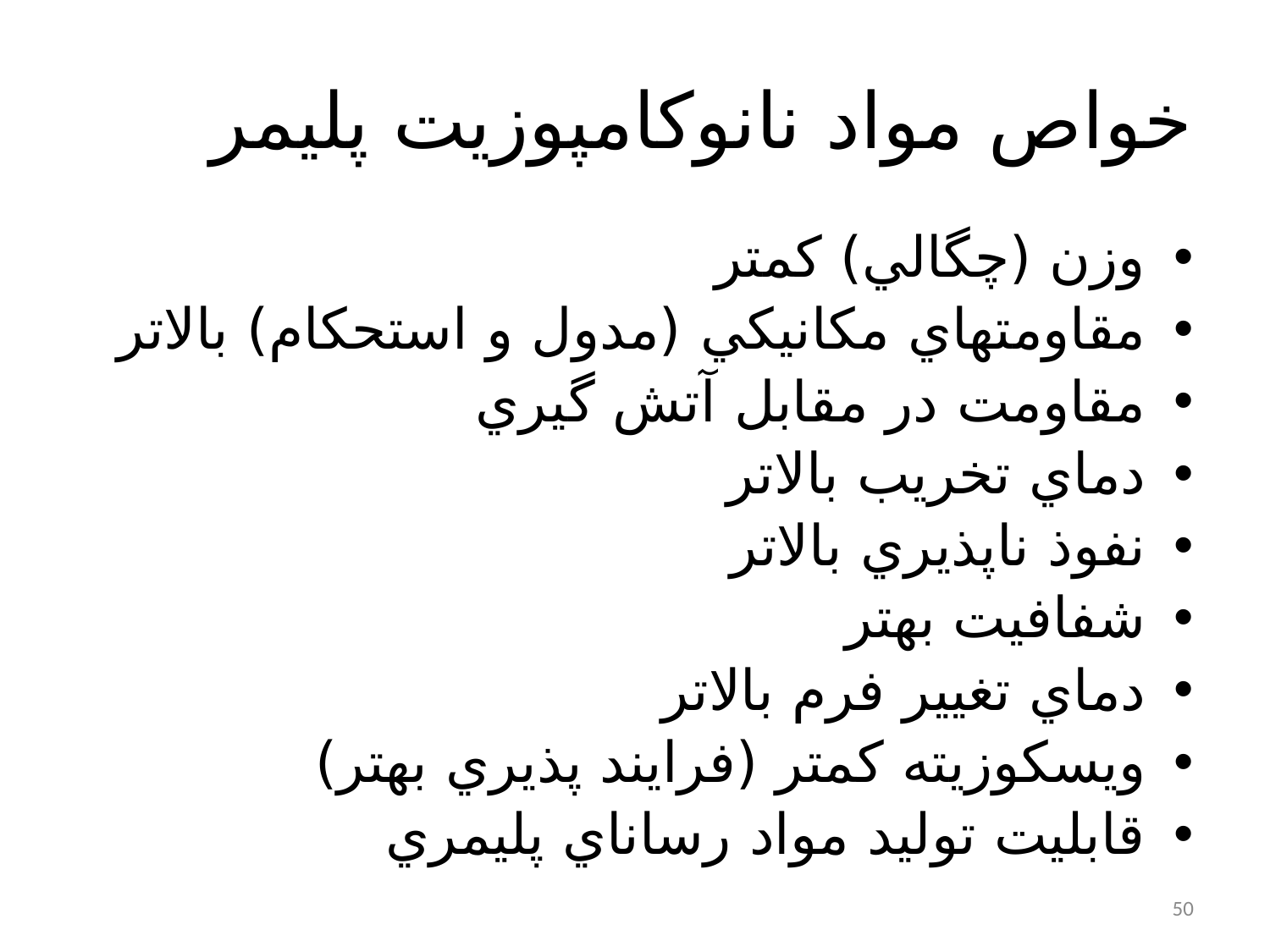

# خواص مواد نانوكامپوزيت پليمر
وزن (چگالي) کمتر
مقاومتهاي مکانيکي (مدول و استحکام) بالاتر
مقاومت در مقابل آتش گيري
دماي تخريب بالاتر
نفوذ ناپذيري بالاتر
شفافيت بهتر
دماي تغيير فرم بالاتر
ويسکوزيته کمتر (فرايند پذيري بهتر)
قابليت توليد مواد رساناي پليمري
50